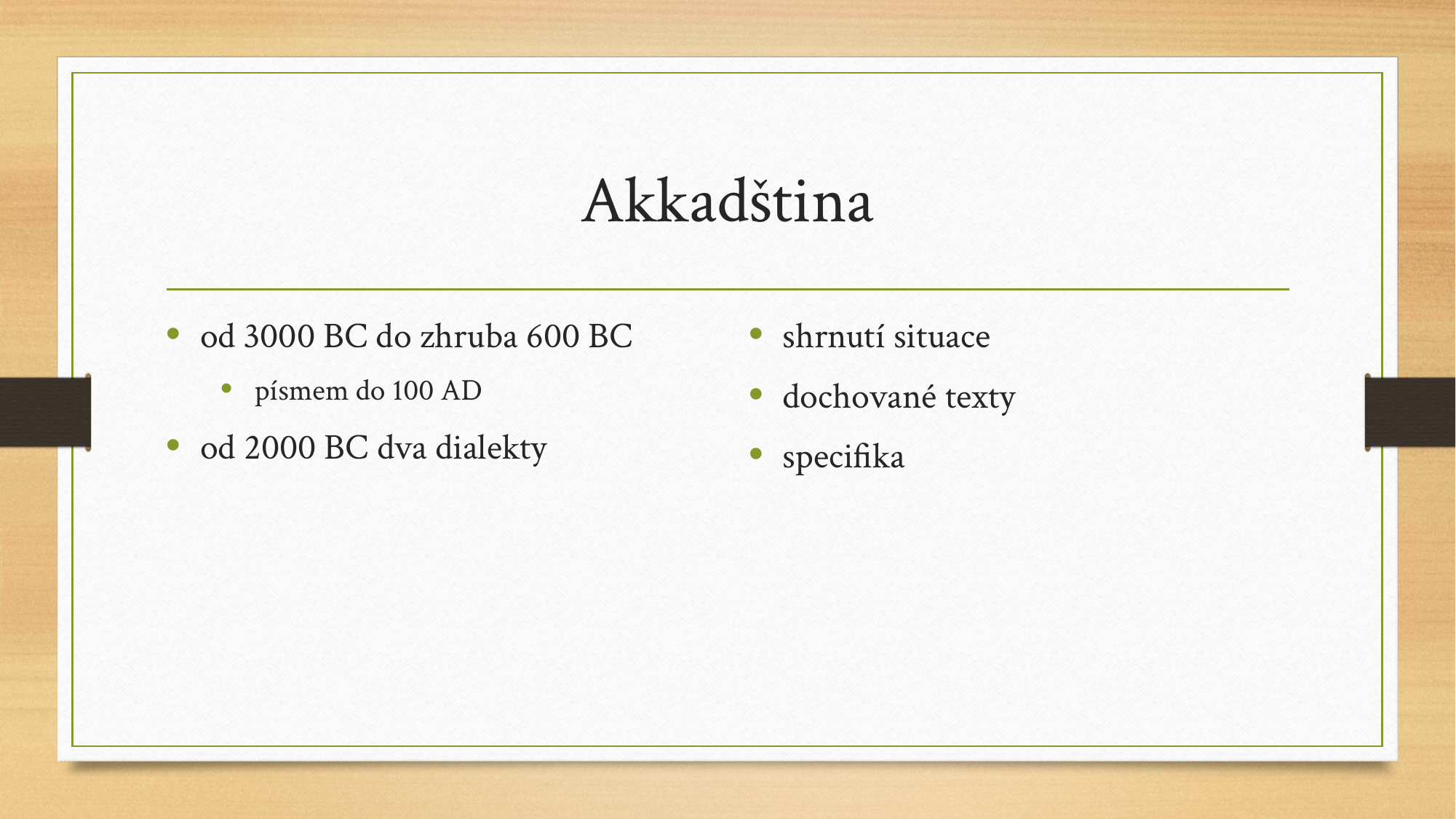

# Akkadština
od 3000 BC do zhruba 600 BC
písmem do 100 AD
od 2000 BC dva dialekty

shrnutí situace
dochované texty
specifika